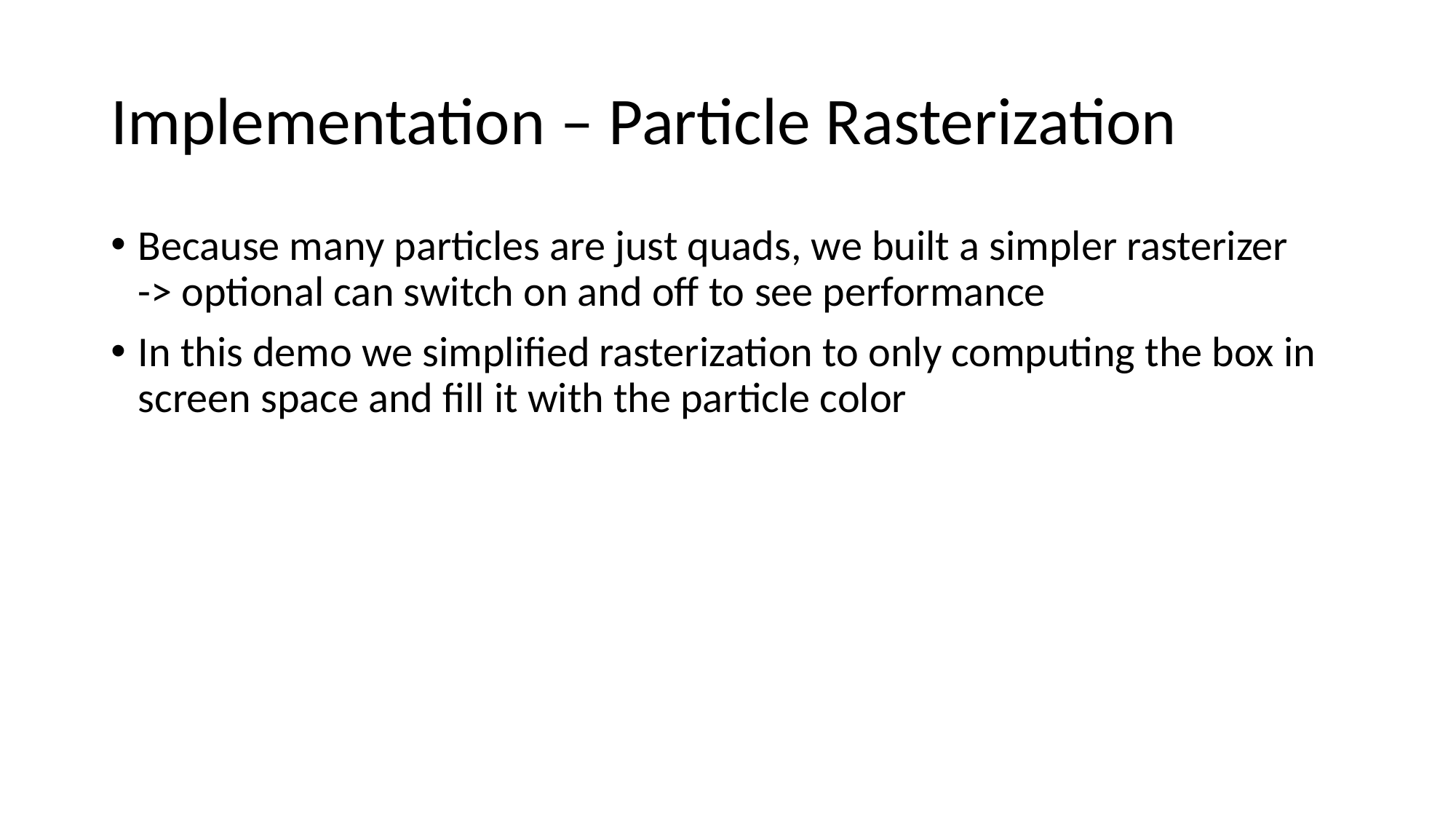

# Implementation – Particle Rasterization
Because many particles are just quads, we built a simpler rasterizer
-> optional can switch on and off to see performance
In this demo we simplified rasterization to only computing the box in screen space and fill it with the particle color